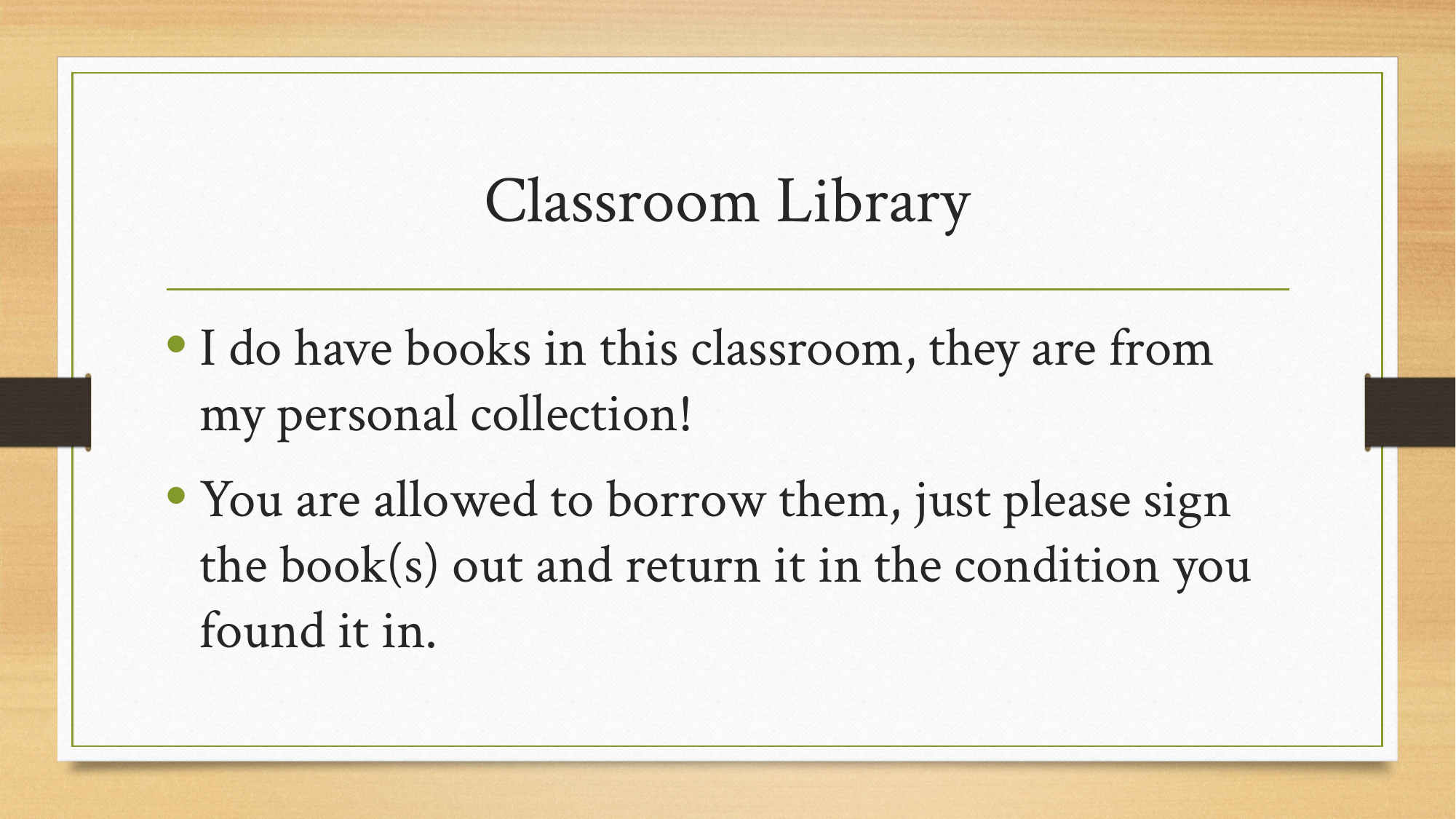

# Classroom Library
I do have books in this classroom, they are from my personal collection!
You are allowed to borrow them, just please sign the book(s) out and return it in the condition you found it in.